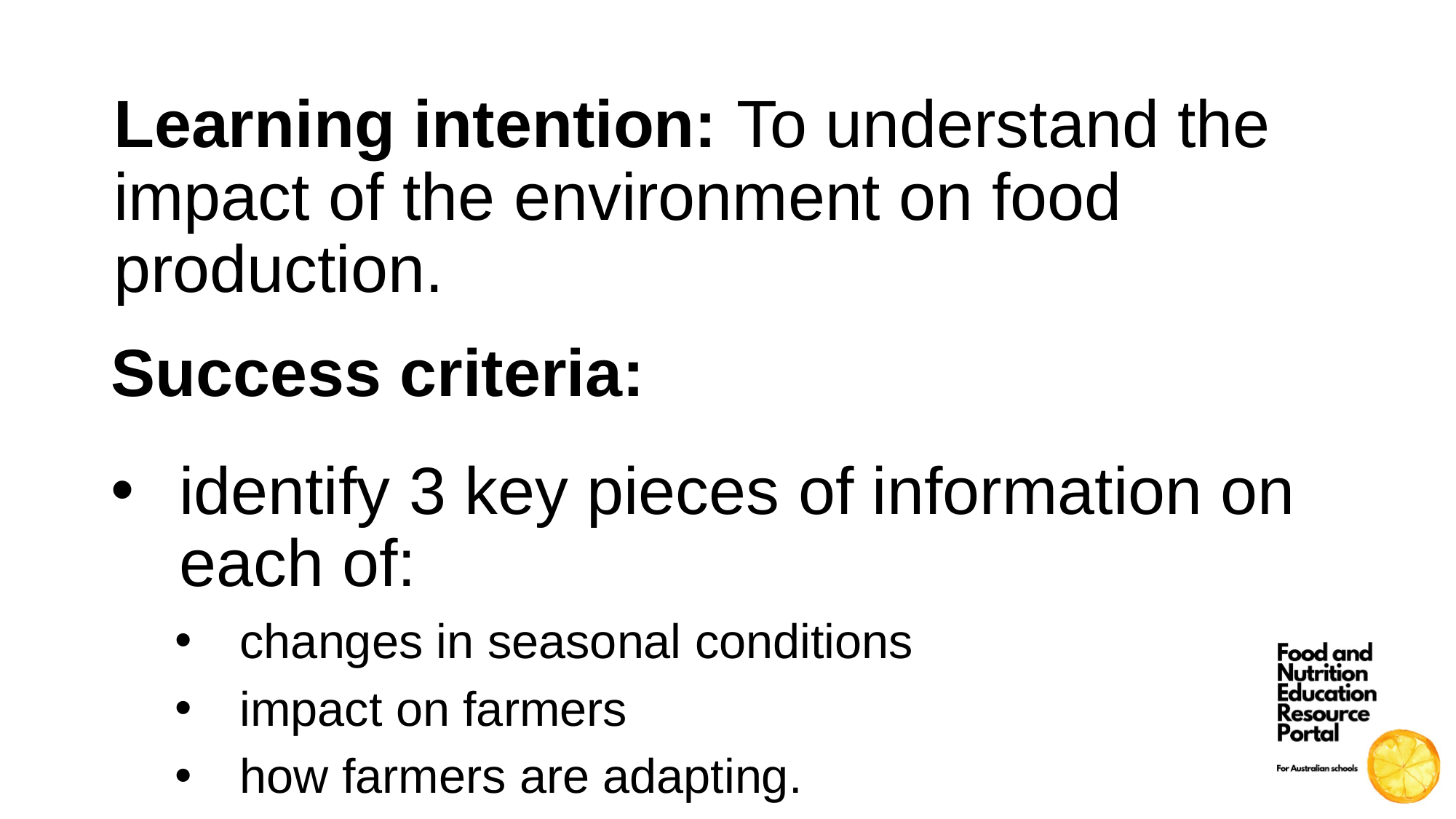

Learning intention: To understand the impact of the environment on food production.
Success criteria:
identify 3 key pieces of information on each of:
changes in seasonal conditions
impact on farmers
how farmers are adapting.